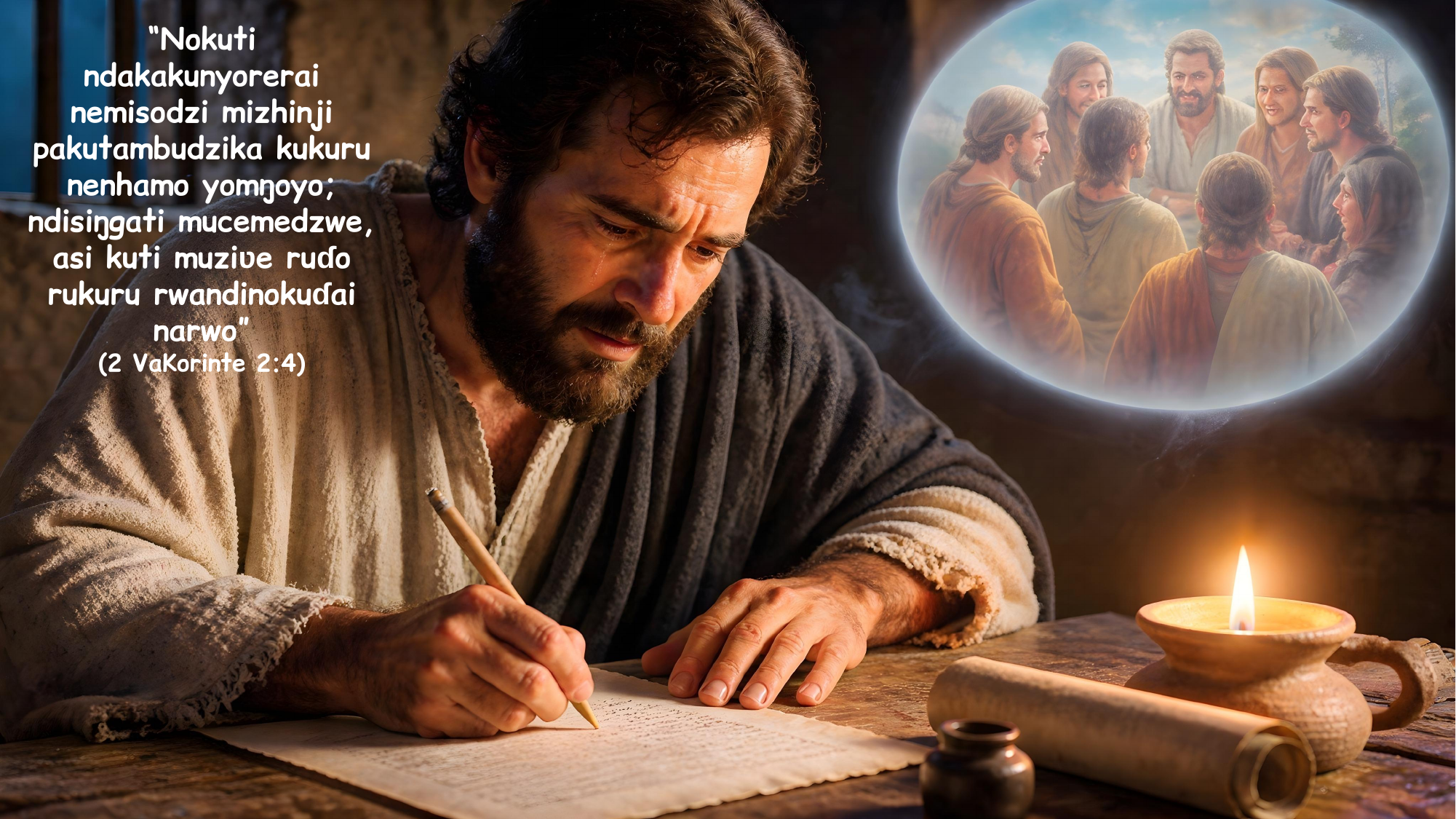

“Nokuti ndakakunyorerai nemisodzi mizhinji pakutambudzika kukuru nenhamo yomŋoyo; ndisiŋgati mucemedzwe, asi kuti muziʋe ruɗo rukuru rwandinokuɗai narwo”
(2 VaKorinte 2:4)